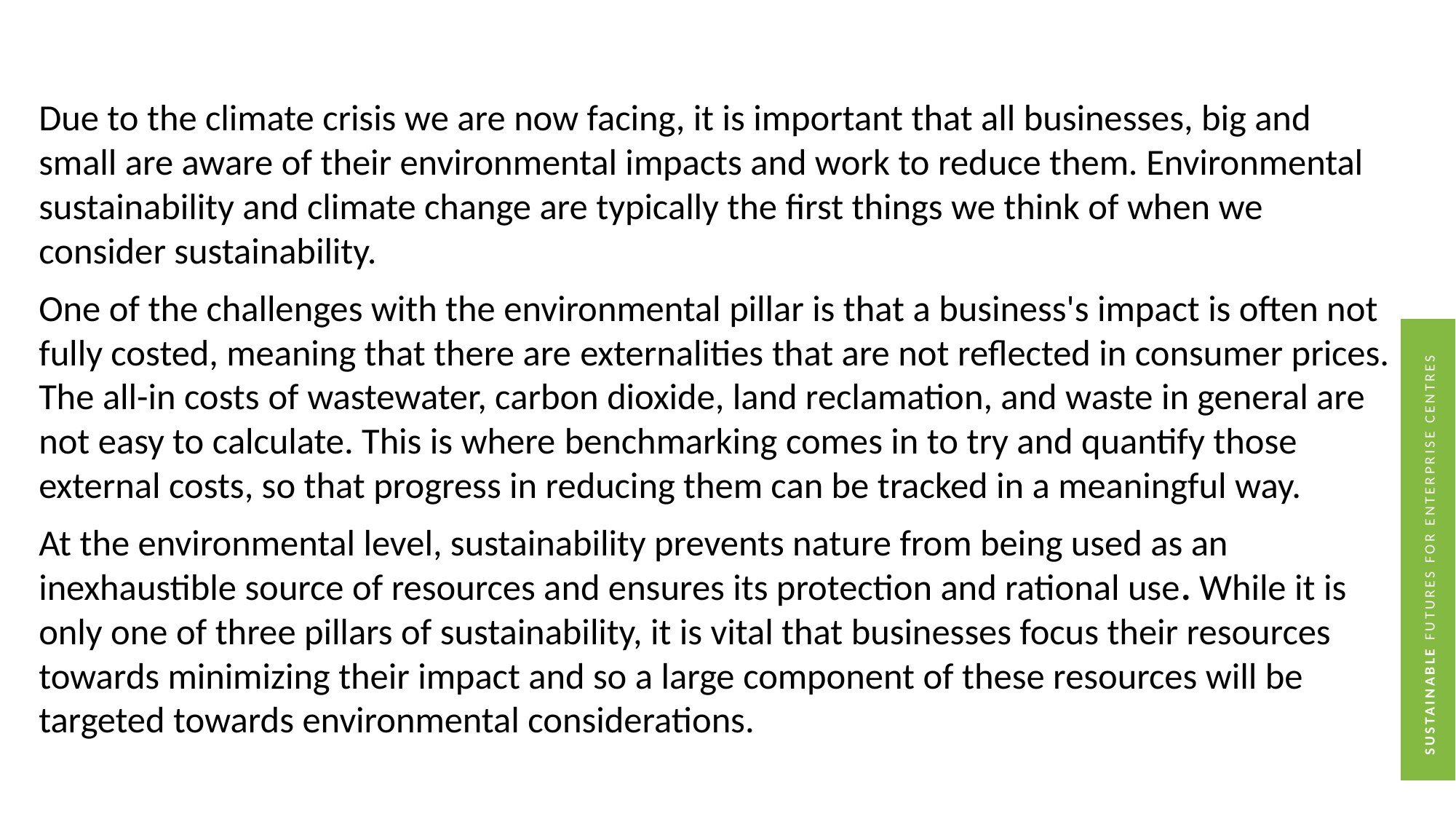

Due to the climate crisis we are now facing, it is important that all businesses, big and small are aware of their environmental impacts and work to reduce them. Environmental sustainability and climate change are typically the first things we think of when we consider sustainability.
One of the challenges with the environmental pillar is that a business's impact is often not fully costed, meaning that there are externalities that are not reflected in consumer prices. The all-in costs of wastewater, carbon dioxide, land reclamation, and waste in general are not easy to calculate. This is where benchmarking comes in to try and quantify those external costs, so that progress in reducing them can be tracked in a meaningful way.
At the environmental level, sustainability prevents nature from being used as an inexhaustible source of resources and ensures its protection and rational use. While it is only one of three pillars of sustainability, it is vital that businesses focus their resources towards minimizing their impact and so a large component of these resources will be targeted towards environmental considerations.